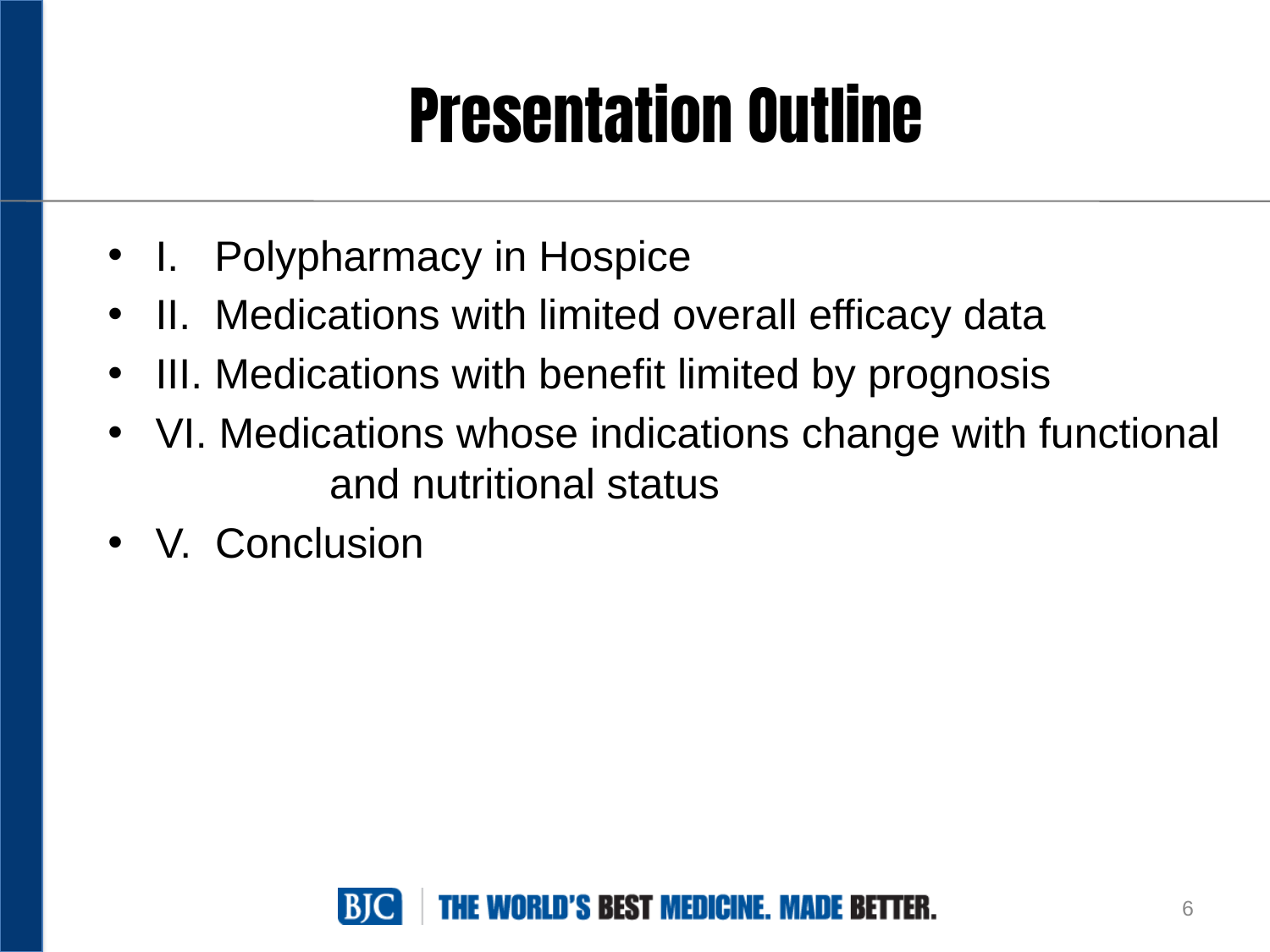

# Presentation Outline
I.   Polypharmacy in Hospice
II.  Medications with limited overall efficacy data
III. Medications with benefit limited by prognosis
VI. Medications whose indications change with functional 	    and nutritional status
V.  Conclusion
6